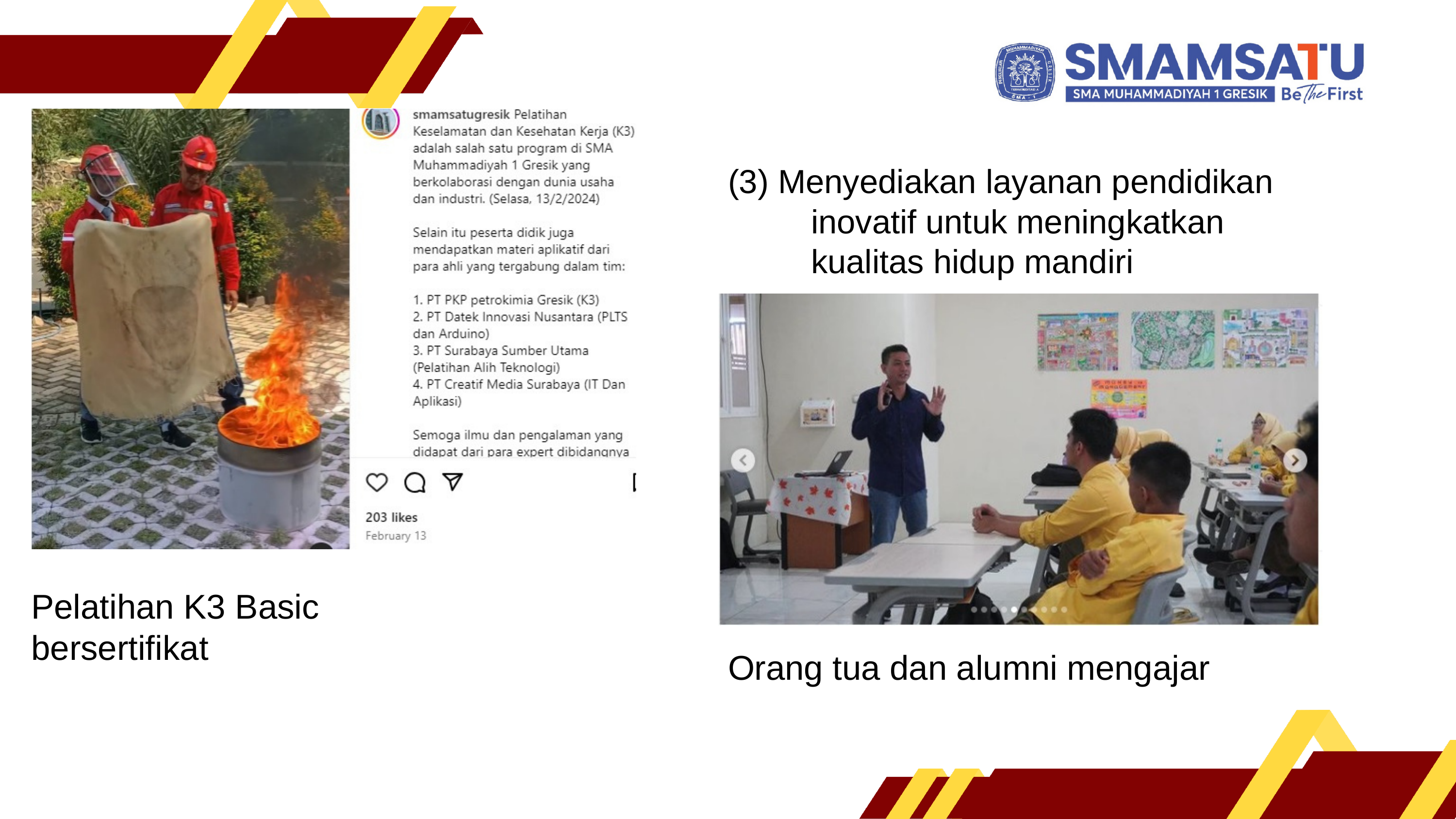

(3) Menyediakan layanan pendidikan
         inovatif untuk meningkatkan
         kualitas hidup mandiri

Pelatihan K3 Basic bersertifikat
Orang tua dan alumni mengajar